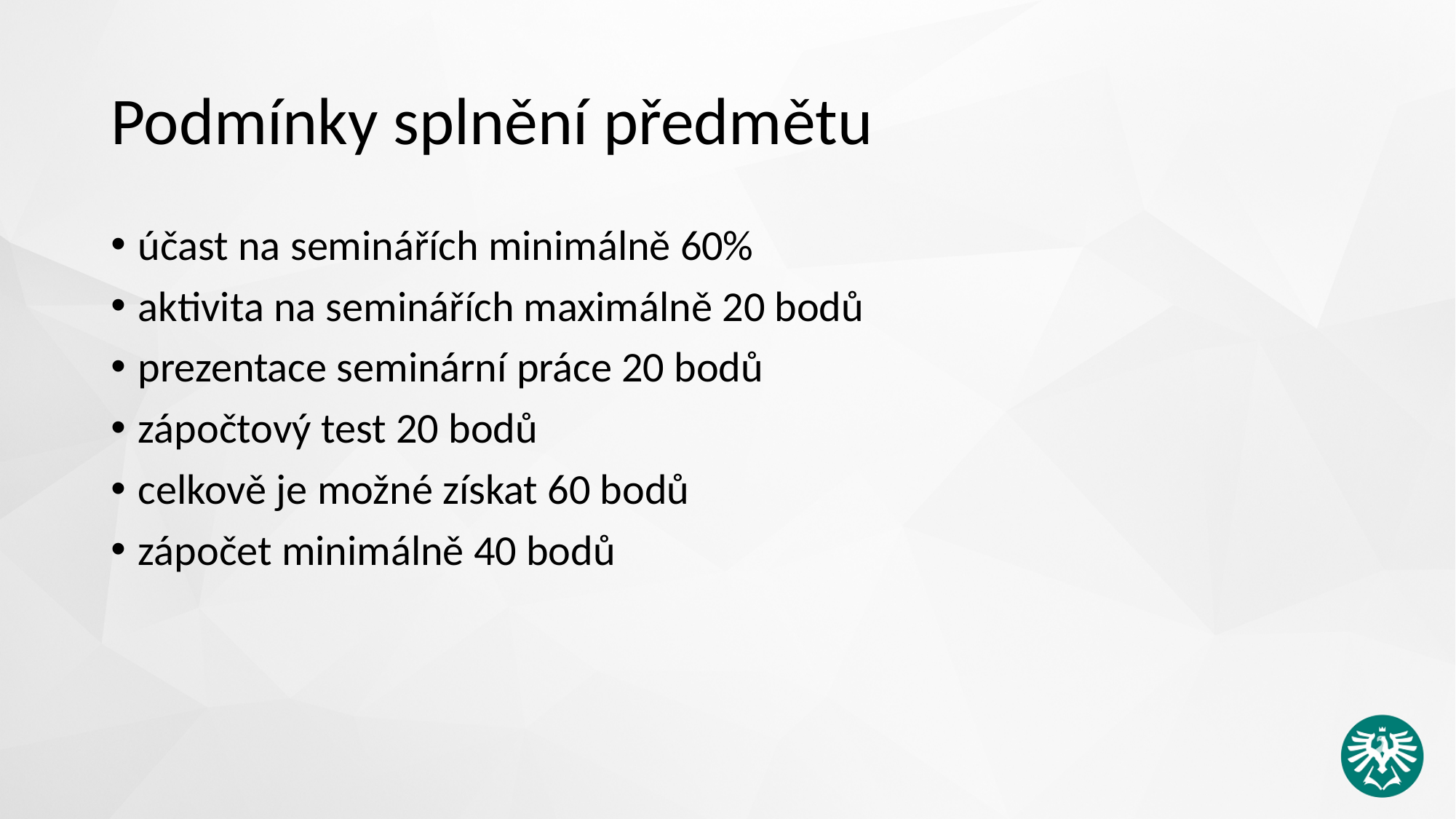

# Podmínky splnění předmětu
účast na seminářích minimálně 60%
aktivita na seminářích maximálně 20 bodů
prezentace seminární práce 20 bodů
zápočtový test 20 bodů
celkově je možné získat 60 bodů
zápočet minimálně 40 bodů